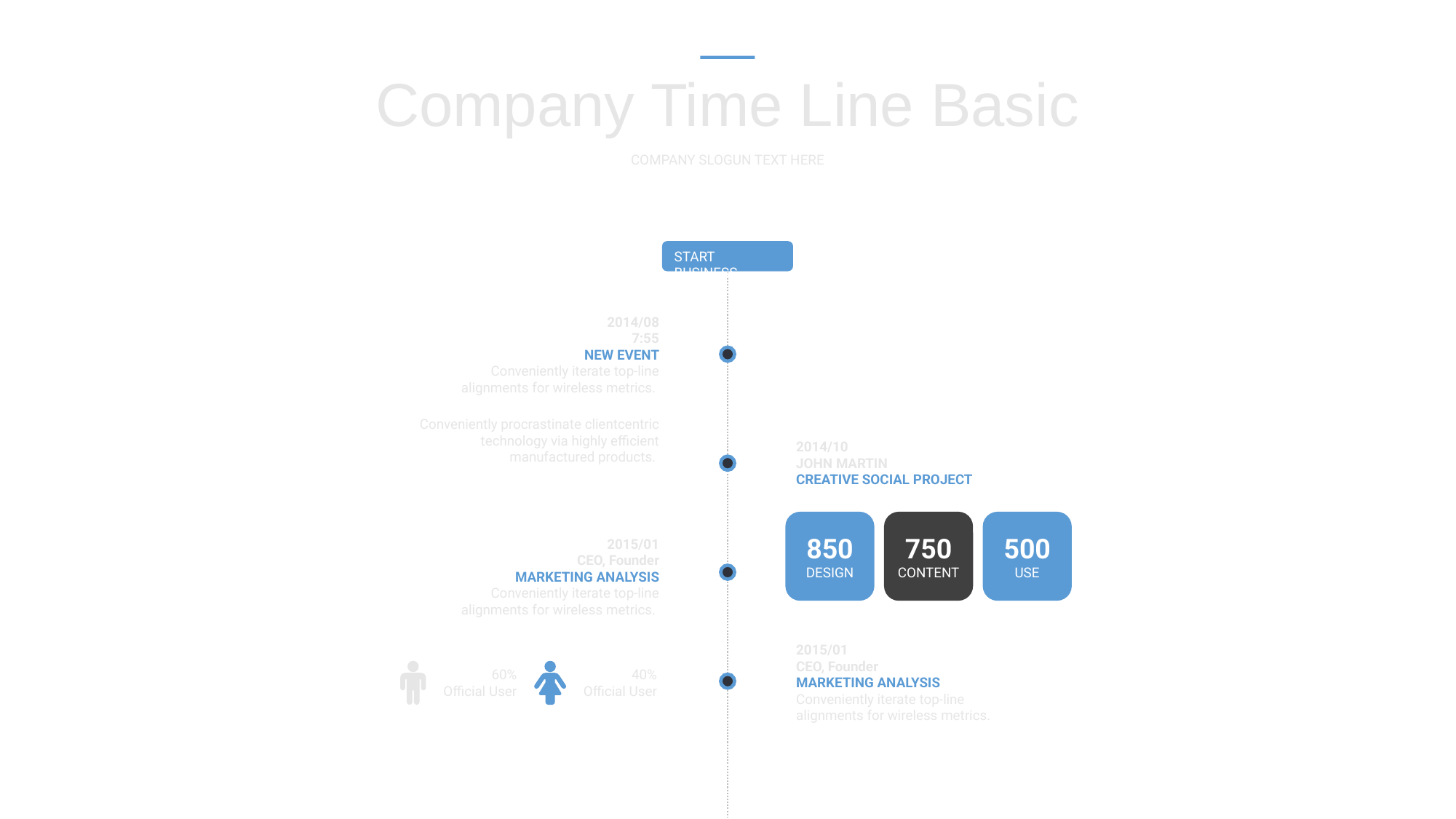

Company Time Line Basic
COMPANY SLOGUN TEXT HERE
START BUSINESS
2014/08
7:55
NEW EVENT
Conveniently iterate top-line alignments for wireless metrics.

Conveniently procrastinate clientcentric technology via highly efficient manufactured products.
2014/10
JOHN MARTIN
CREATIVE SOCIAL PROJECT

850
DESIGN
750
CONTENT
500
USE
2015/01
CEO, Founder
MARKETING ANALYSIS
Conveniently iterate top-line alignments for wireless metrics.

2015/01
CEO, Founder
MARKETING ANALYSIS
Conveniently iterate top-line alignments for wireless metrics.
60%
Official User
40%
Official User